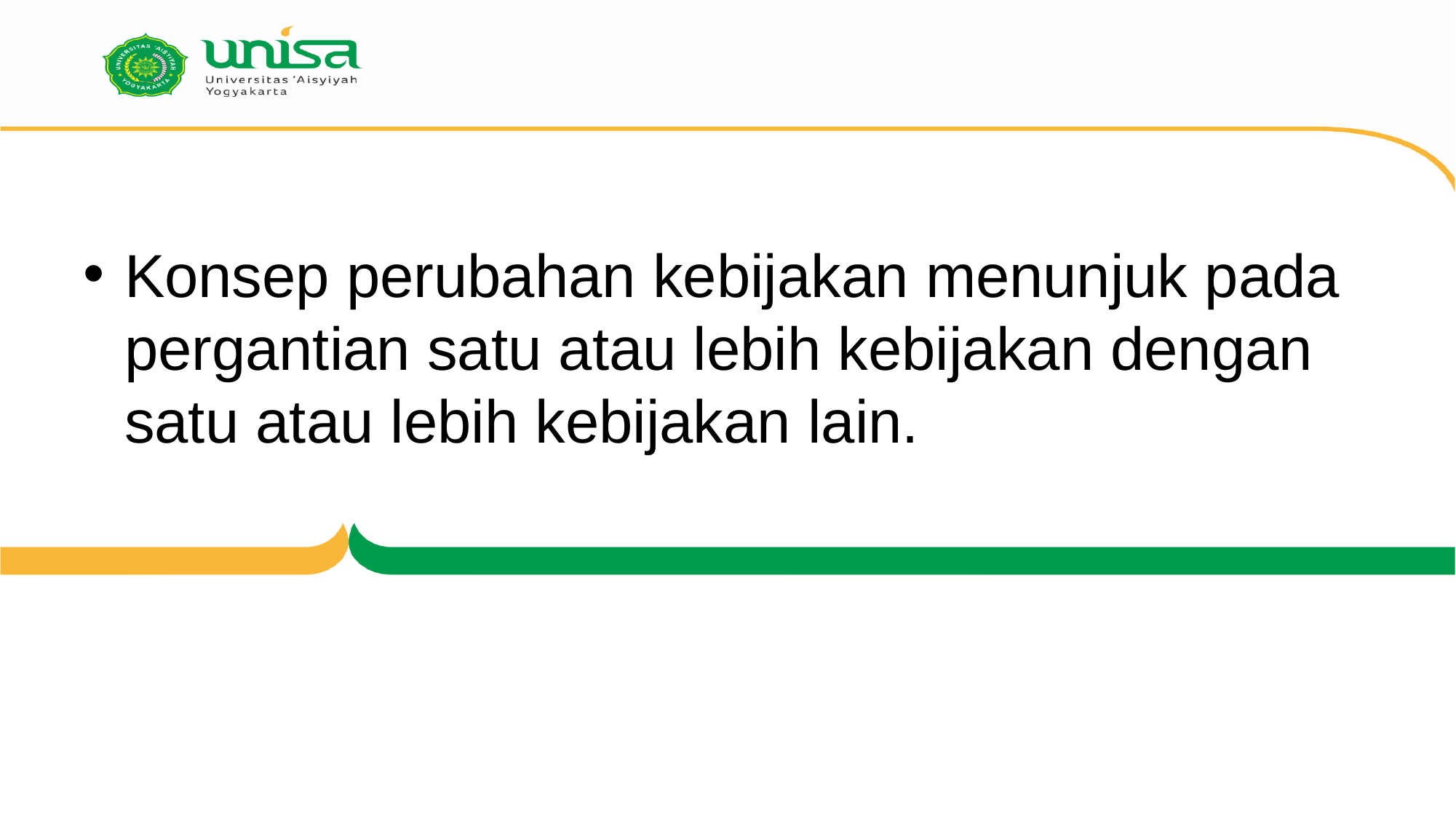

#
Konsep perubahan kebijakan menunjuk pada pergantian satu atau lebih kebijakan dengan satu atau lebih kebijakan lain.